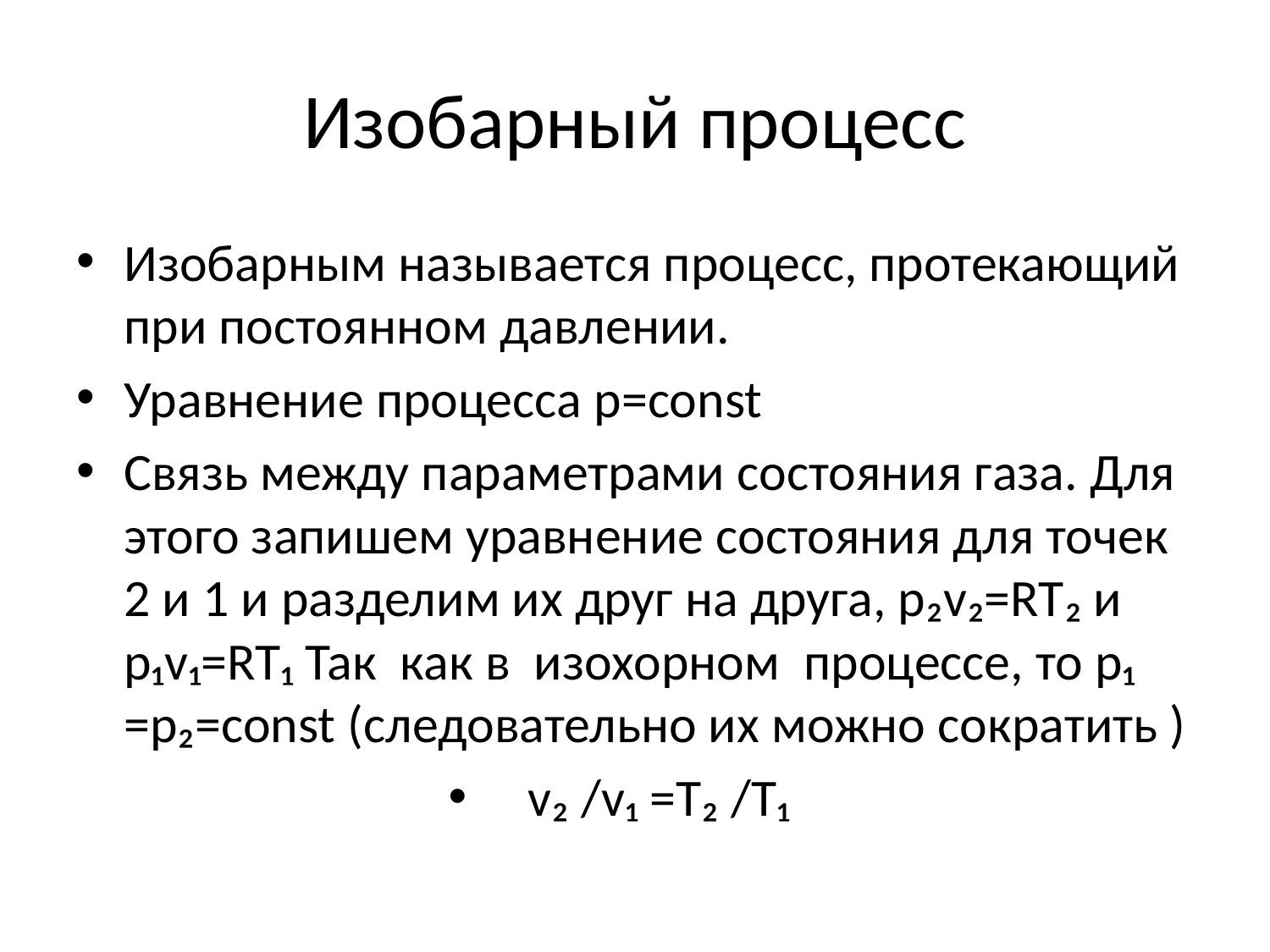

# Изобарный процесс
Изобарным называется процесс, протекающий при постоянном давлении.
Уравнение процесса р=const
Связь между параметрами состояния газа. Для этого запишем уравнение состояния для точек 2 и 1 и разделим их друг на друга, p₂v₂=RT₂ и p₁v₁=RT₁ Так  как в  изохорном  процессе, то р₁ =р₂=const (следовательно их можно сократить )
v₂ /v₁ =T₂ /T₁